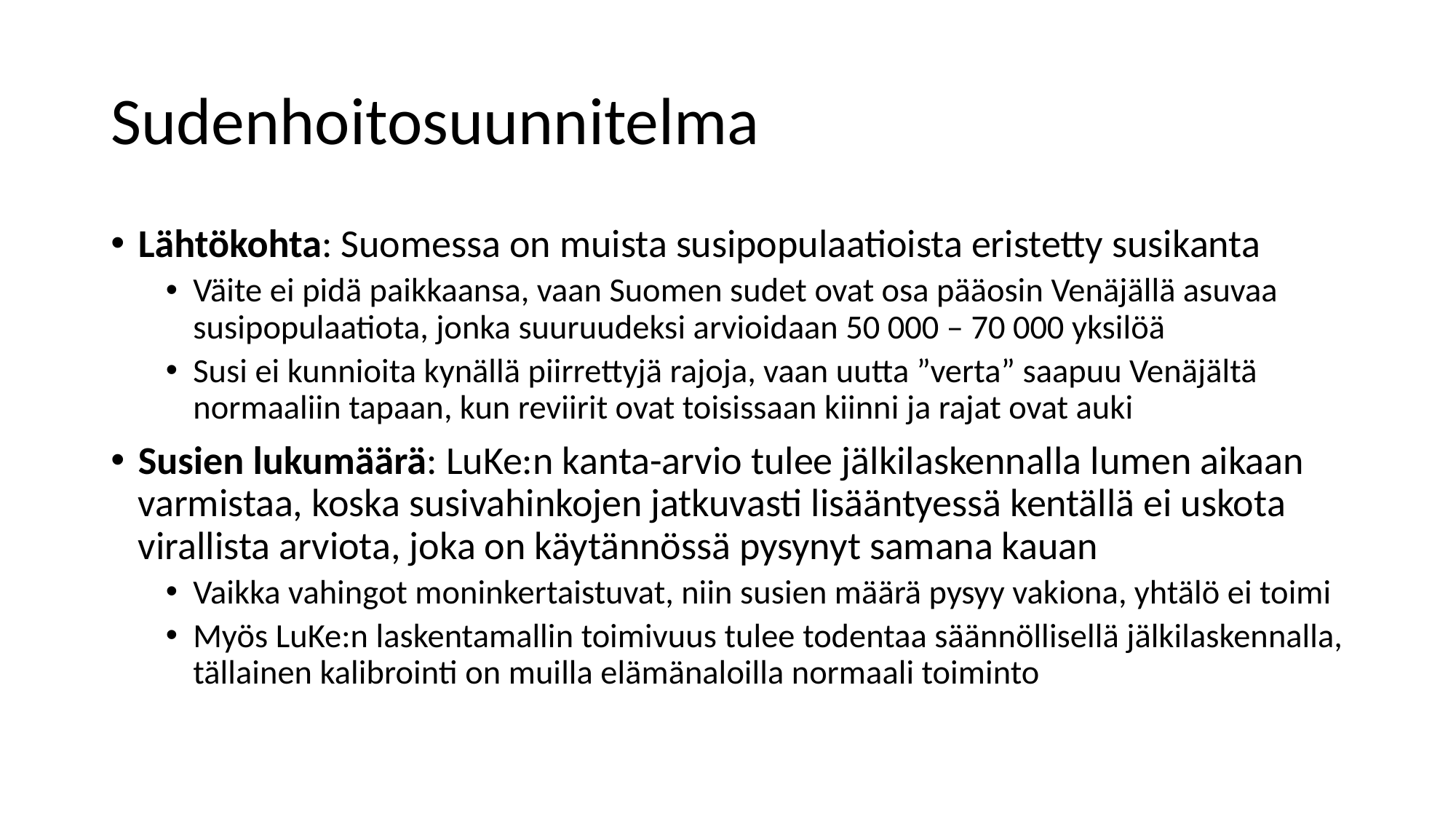

# Sudenhoitosuunnitelma
Lähtökohta: Suomessa on muista susipopulaatioista eristetty susikanta
Väite ei pidä paikkaansa, vaan Suomen sudet ovat osa pääosin Venäjällä asuvaa susipopulaatiota, jonka suuruudeksi arvioidaan 50 000 – 70 000 yksilöä
Susi ei kunnioita kynällä piirrettyjä rajoja, vaan uutta ”verta” saapuu Venäjältä normaaliin tapaan, kun reviirit ovat toisissaan kiinni ja rajat ovat auki
Susien lukumäärä: LuKe:n kanta-arvio tulee jälkilaskennalla lumen aikaan varmistaa, koska susivahinkojen jatkuvasti lisääntyessä kentällä ei uskota virallista arviota, joka on käytännössä pysynyt samana kauan
Vaikka vahingot moninkertaistuvat, niin susien määrä pysyy vakiona, yhtälö ei toimi
Myös LuKe:n laskentamallin toimivuus tulee todentaa säännöllisellä jälkilaskennalla, tällainen kalibrointi on muilla elämänaloilla normaali toiminto